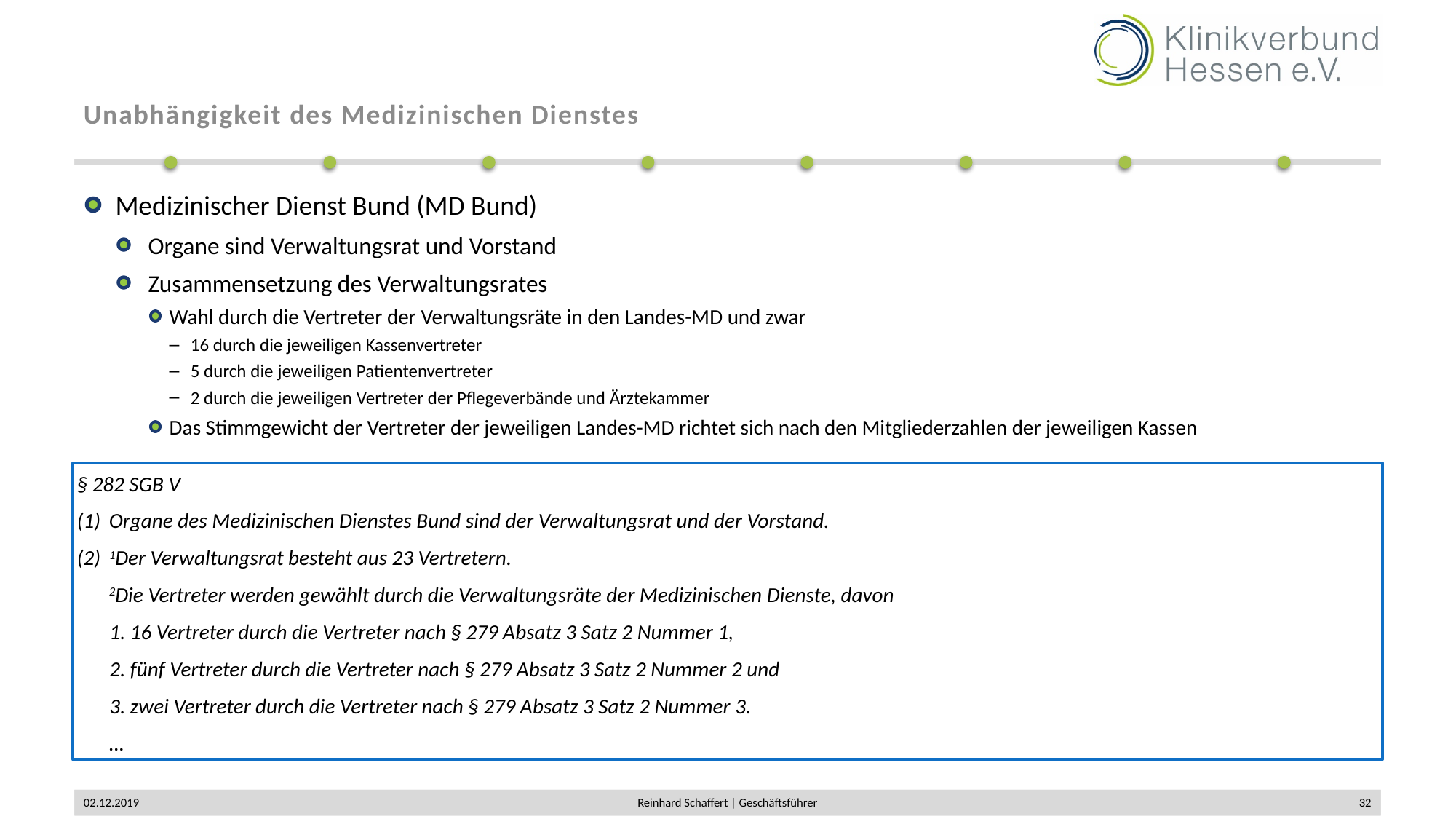

# Unabhängigkeit des Medizinischen Dienstes
Medizinischer Dienst Bund (MD Bund)
Organe sind Verwaltungsrat und Vorstand
Zusammensetzung des Verwaltungsrates
Wahl durch die Vertreter der Verwaltungsräte in den Landes-MD und zwar
16 durch die jeweiligen Kassenvertreter
5 durch die jeweiligen Patientenvertreter
2 durch die jeweiligen Vertreter der Pflegeverbände und Ärztekammer
Das Stimmgewicht der Vertreter der jeweiligen Landes-MD richtet sich nach den Mitgliederzahlen der jeweiligen Kassen
§ 282 SGB V
(1) 	Organe des Medizinischen Dienstes Bund sind der Verwaltungsrat und der Vorstand.
1Der Verwaltungsrat besteht aus 23 Vertretern.
2Die Vertreter werden gewählt durch die Verwaltungsräte der Medizinischen Dienste, davon
1.	16 Vertreter durch die Vertreter nach § 279 Absatz 3 Satz 2 Nummer 1,
2.	fünf Vertreter durch die Vertreter nach § 279 Absatz 3 Satz 2 Nummer 2 und
3.	zwei Vertreter durch die Vertreter nach § 279 Absatz 3 Satz 2 Nummer 3.
…
02.12.2019
Reinhard Schaffert | Geschäftsführer
32